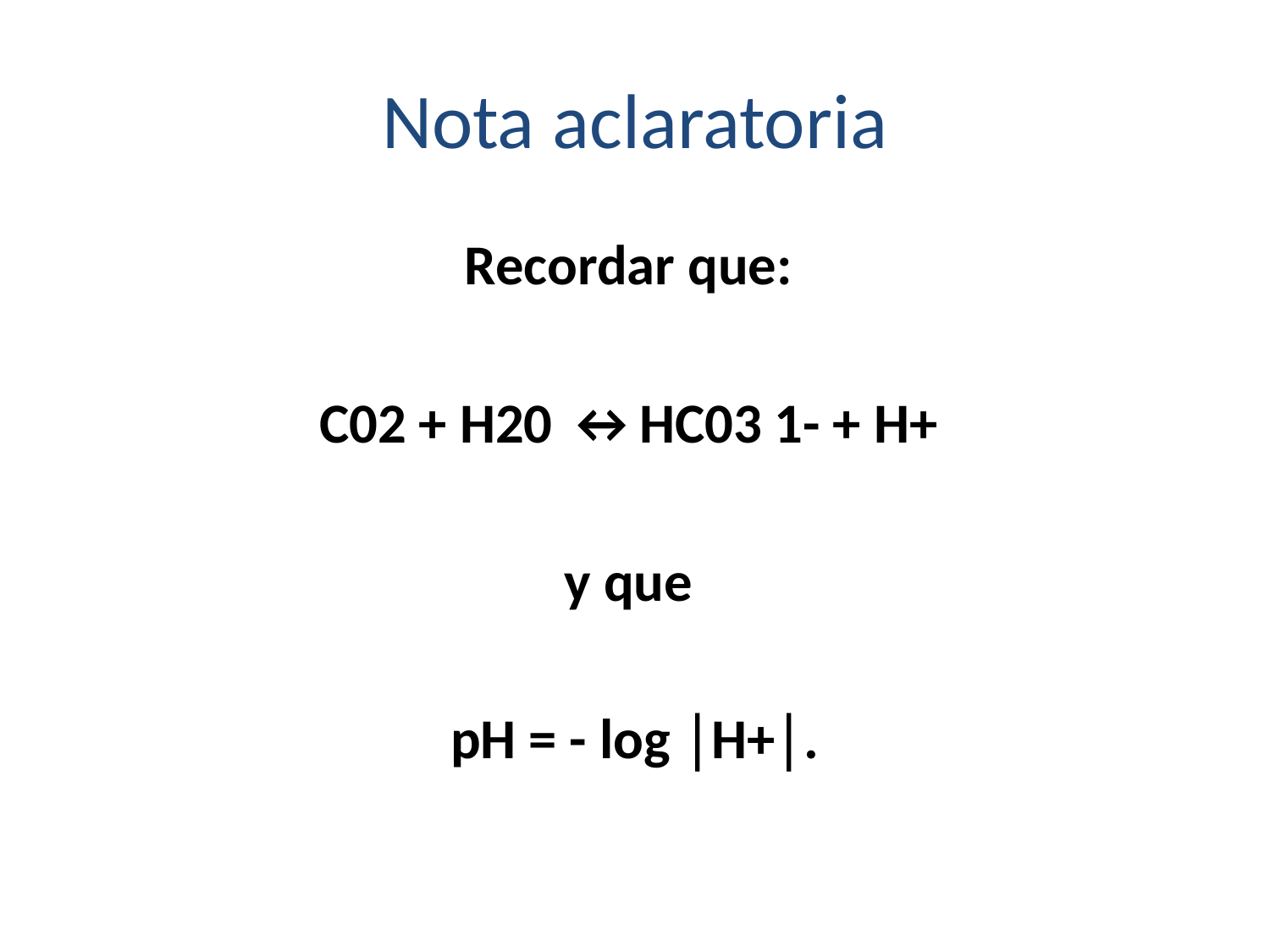

# Nota aclaratoria
Recordar que:

C02 + H20 ↔HC03 1- + H+

y que

pH = - log │H+│.